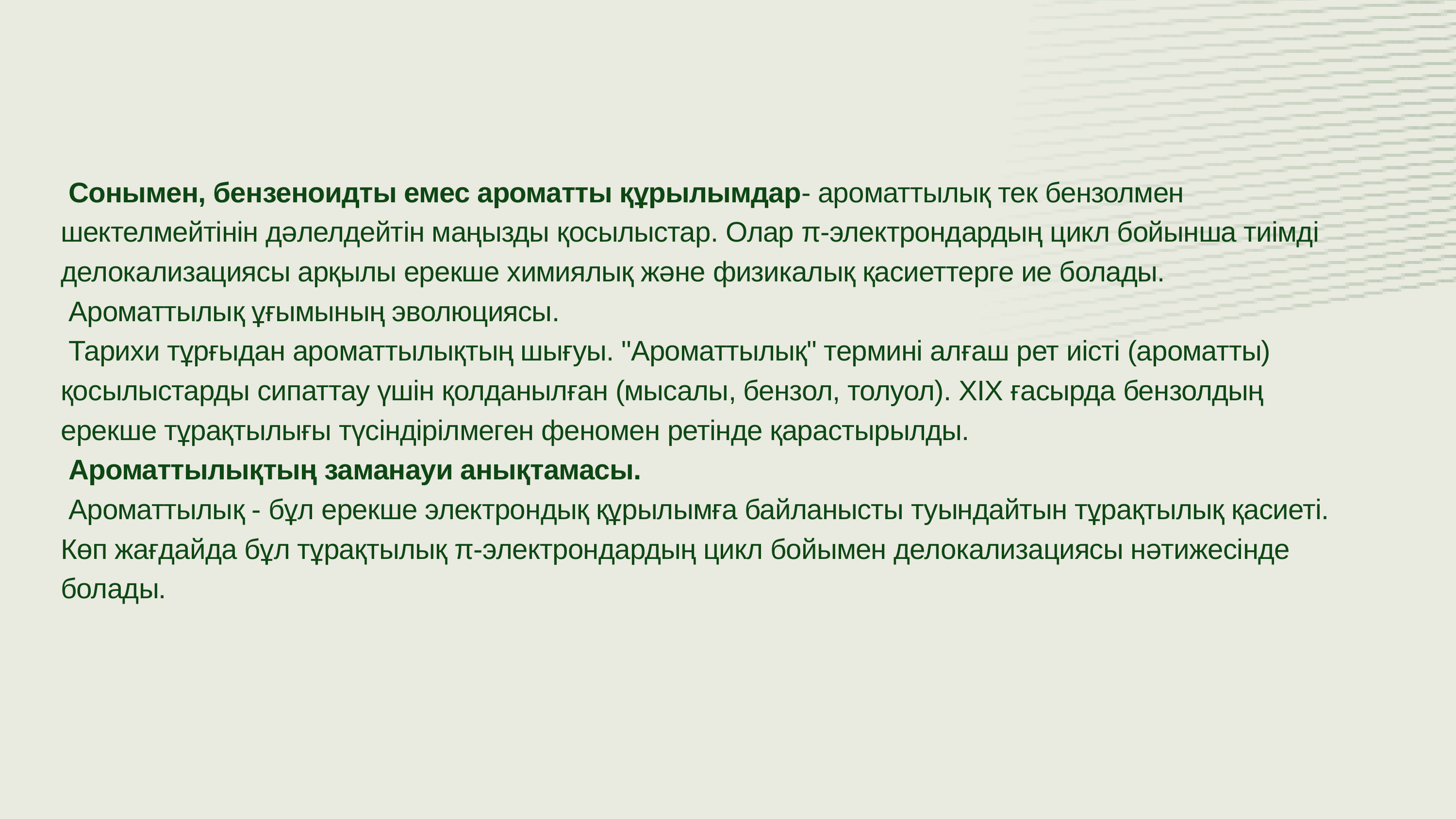

Сонымен, бензеноидты емес ароматты құрылымдар- ароматтылық тек бензолмен шектелмейтінін дәлелдейтін маңызды қосылыстар. Олар π-электрондардың цикл бойынша тиімді делокализациясы арқылы ерекше химиялық және физикалық қасиеттерге ие болады.
 Ароматтылық ұғымының эволюциясы.
 Тарихи тұрғыдан ароматтылықтың шығуы. "Ароматтылық" термині алғаш рет иісті (ароматты) қосылыстарды сипаттау үшін қолданылған (мысалы, бензол, толуол). XIX ғасырда бензолдың ерекше тұрақтылығы түсіндірілмеген феномен ретінде қарастырылды.
 Ароматтылықтың заманауи анықтамасы.
 Ароматтылық - бұл ерекше электрондық құрылымға байланысты туындайтын тұрақтылық қасиеті. Көп жағдайда бұл тұрақтылық π-электрондардың цикл бойымен делокализациясы нәтижесінде болады.